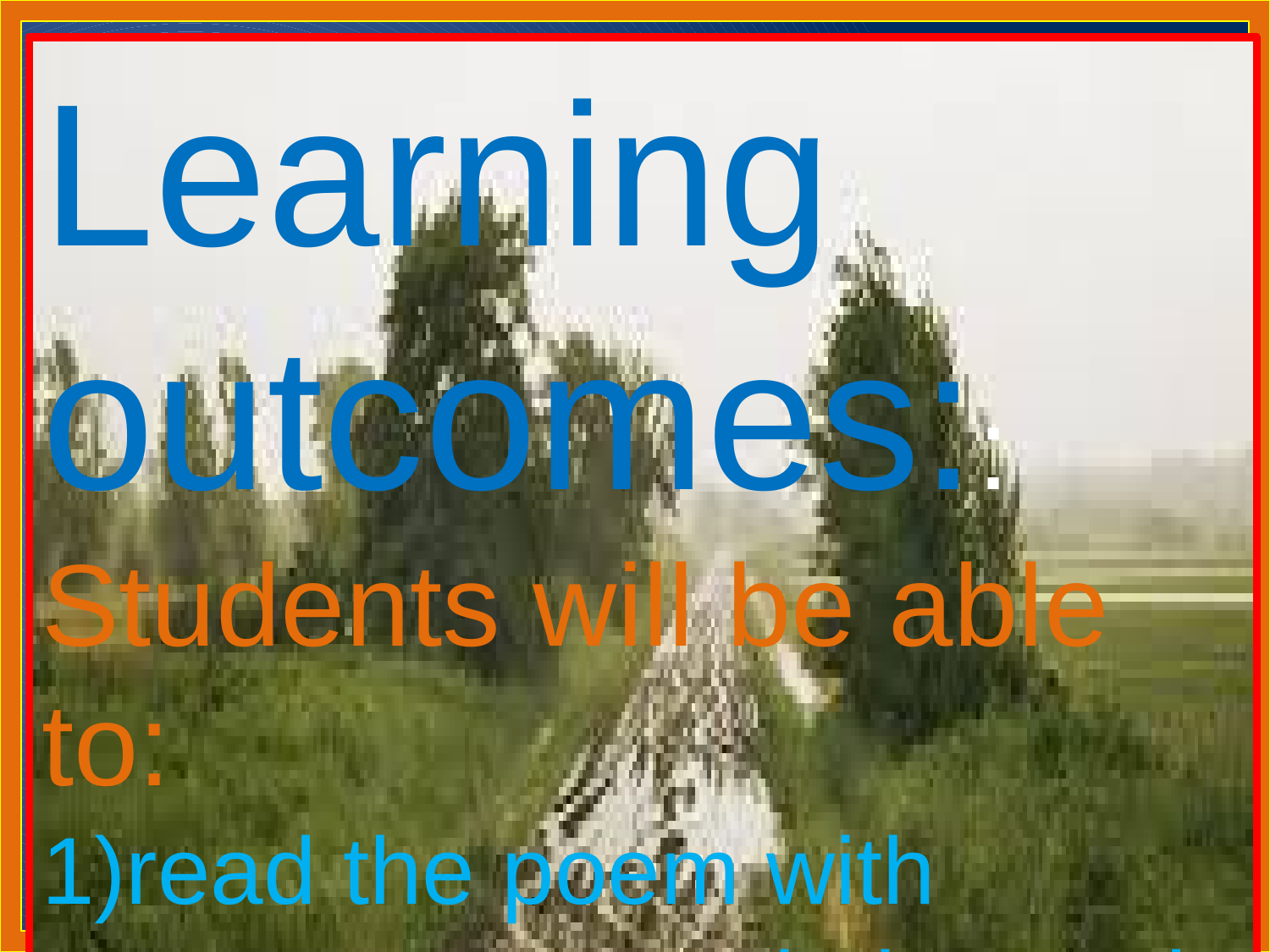

Learning outcomes::
Students will be able to:
read the poem with correct pronunciation and stress.
2)Know about City Streets and Country Roads.